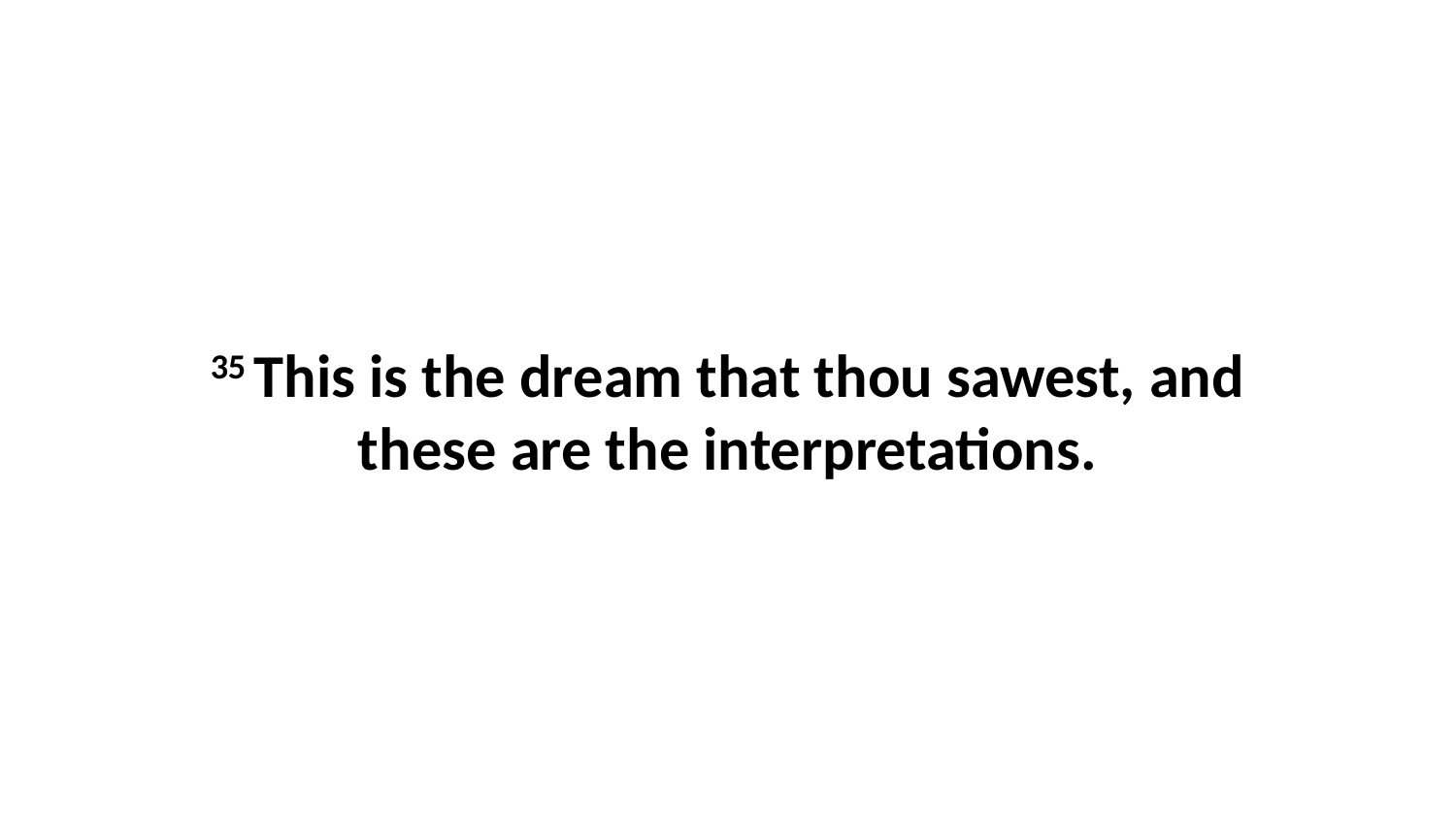

35 This is the dream that thou sawest, and these are the interpretations.